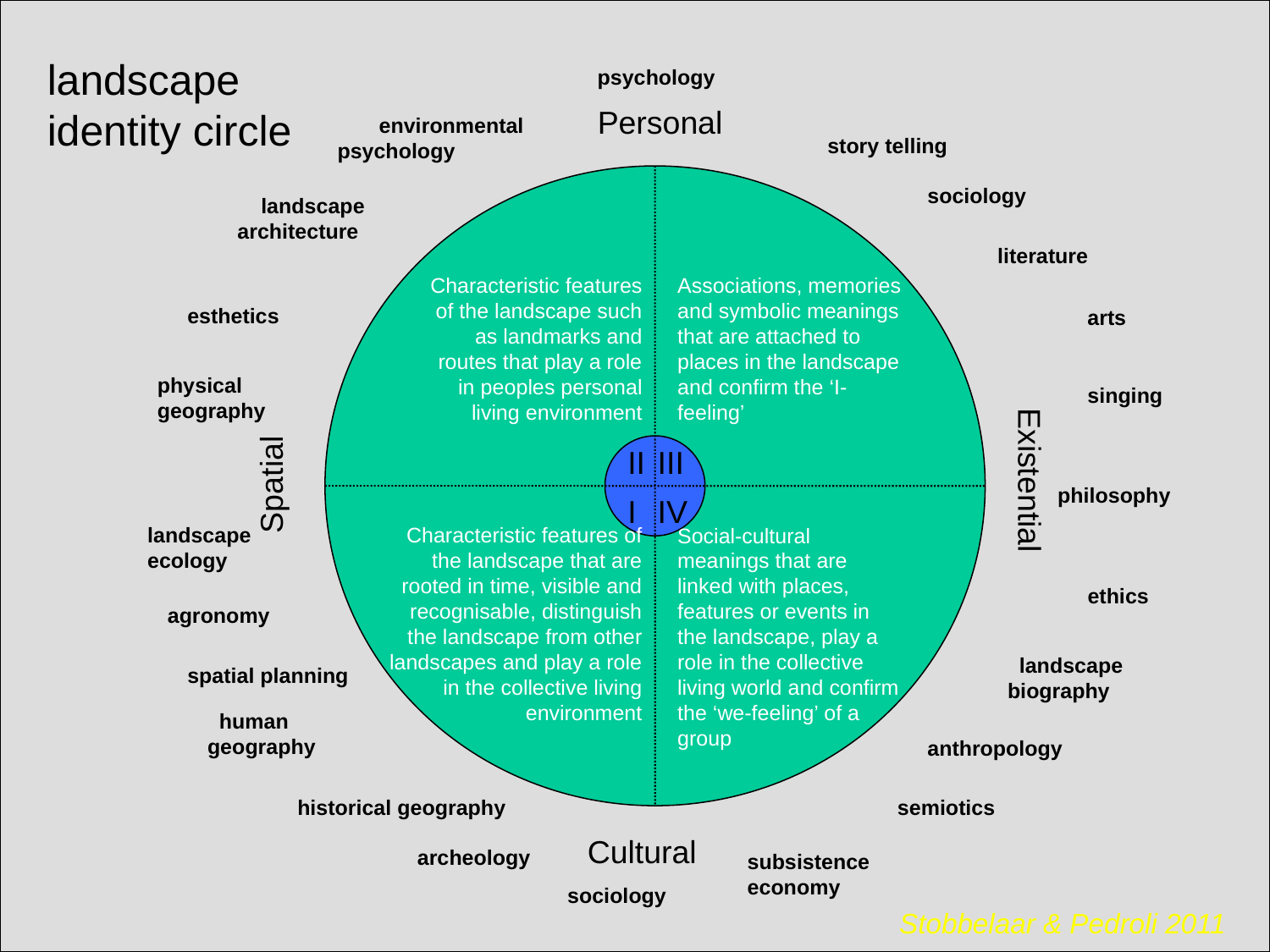

Stobbelaar & Pedroli, i.p.
landscape identity circle
psychology
Personal

Characteristic features of the landscape such as landmarks and routes that play a role in peoples personal living environment
Associations, memories and symbolic meanings that are attached to places in the landscape and confirm the ‘I-feeling’

II
III
Spatial
Existential

I
IV
Characteristic features of the landscape that are rooted in time, visible and recognisable, distinguish the landscape from other landscapes and play a role in the collective living environment
Social-cultural meanings that are linked with places, features or events in the landscape, play a role in the collective living world and confirm the ‘we-feeling’ of a group
Cultural
       environmental psychology
story telling
sociology
    landscape architecture
literature
esthetics
arts
physical geography
singing
philosophy
landscape ecology
ethics
agronomy
  landscape biography
spatial planning
  human 	geography
anthropology
historical geography
semiotics
archeology
subsistence economy
sociology
Stobbelaar & Pedroli 2011